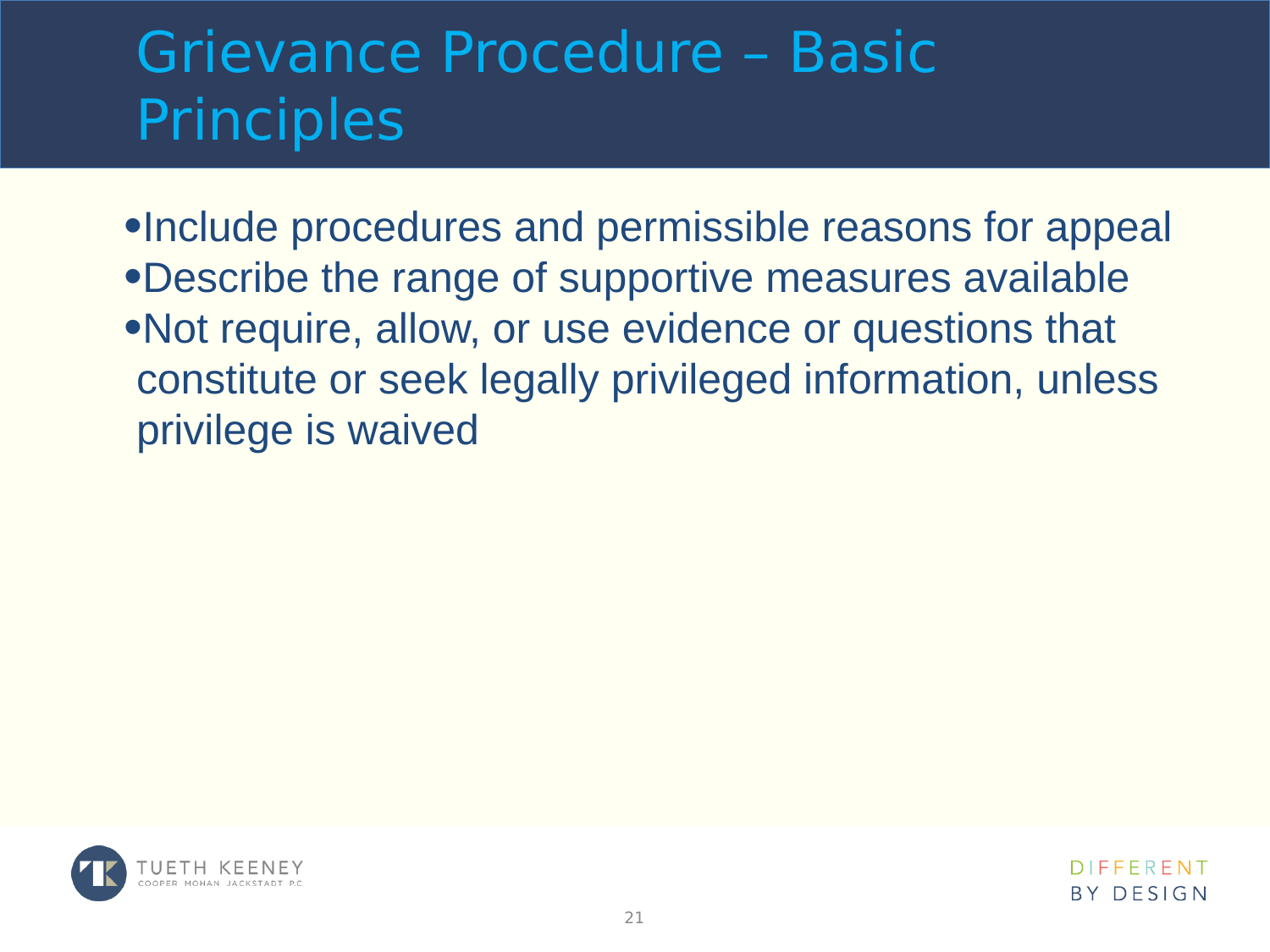

# Grievance Procedure – Basic Principles
Include procedures and permissible reasons for appeal
Describe the range of supportive measures available
Not require, allow, or use evidence or questions that constitute or seek legally privileged information, unless privilege is waived

21